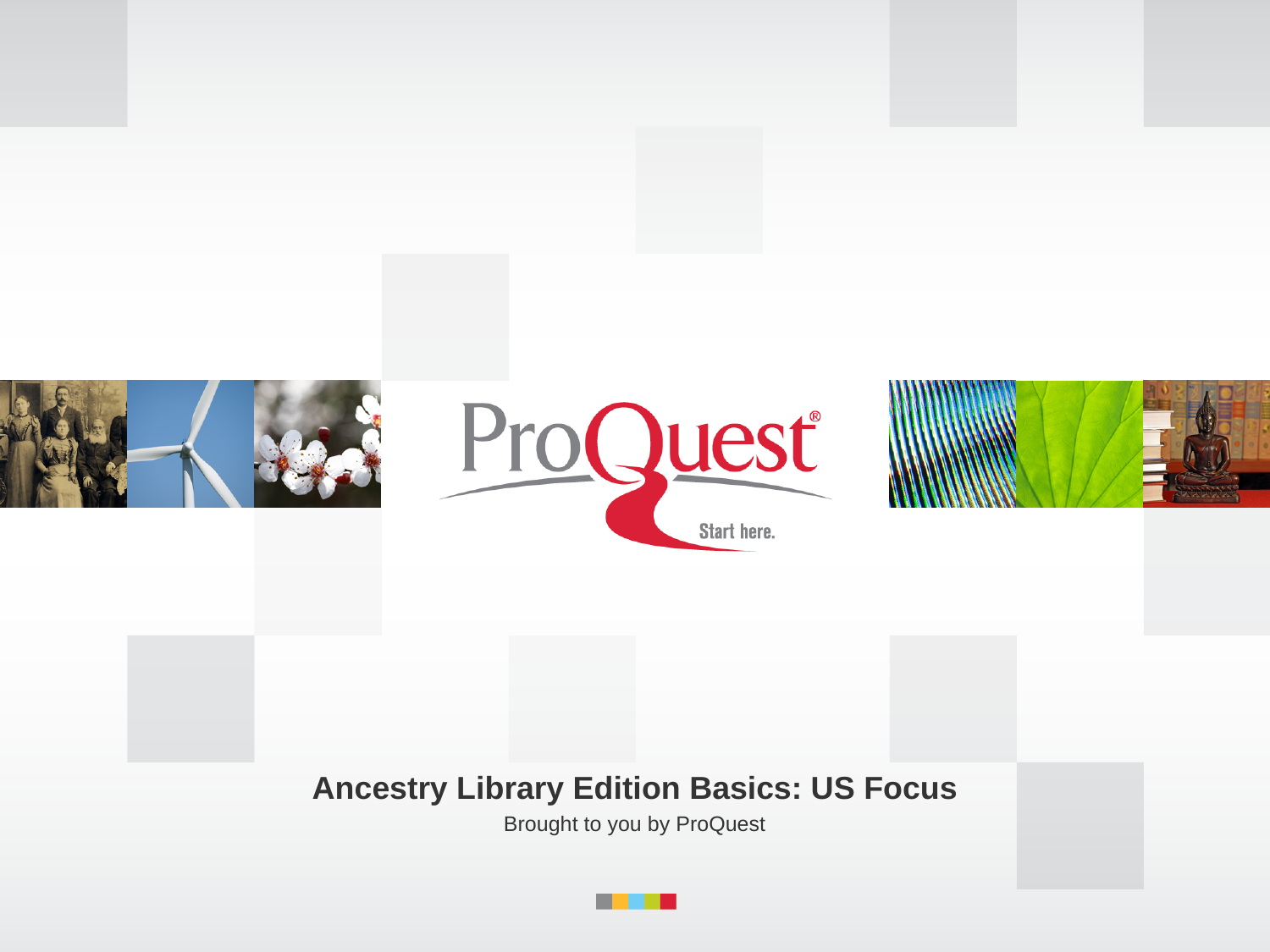

Ancestry Library Edition Basics: US Focus
Brought to you by ProQuest